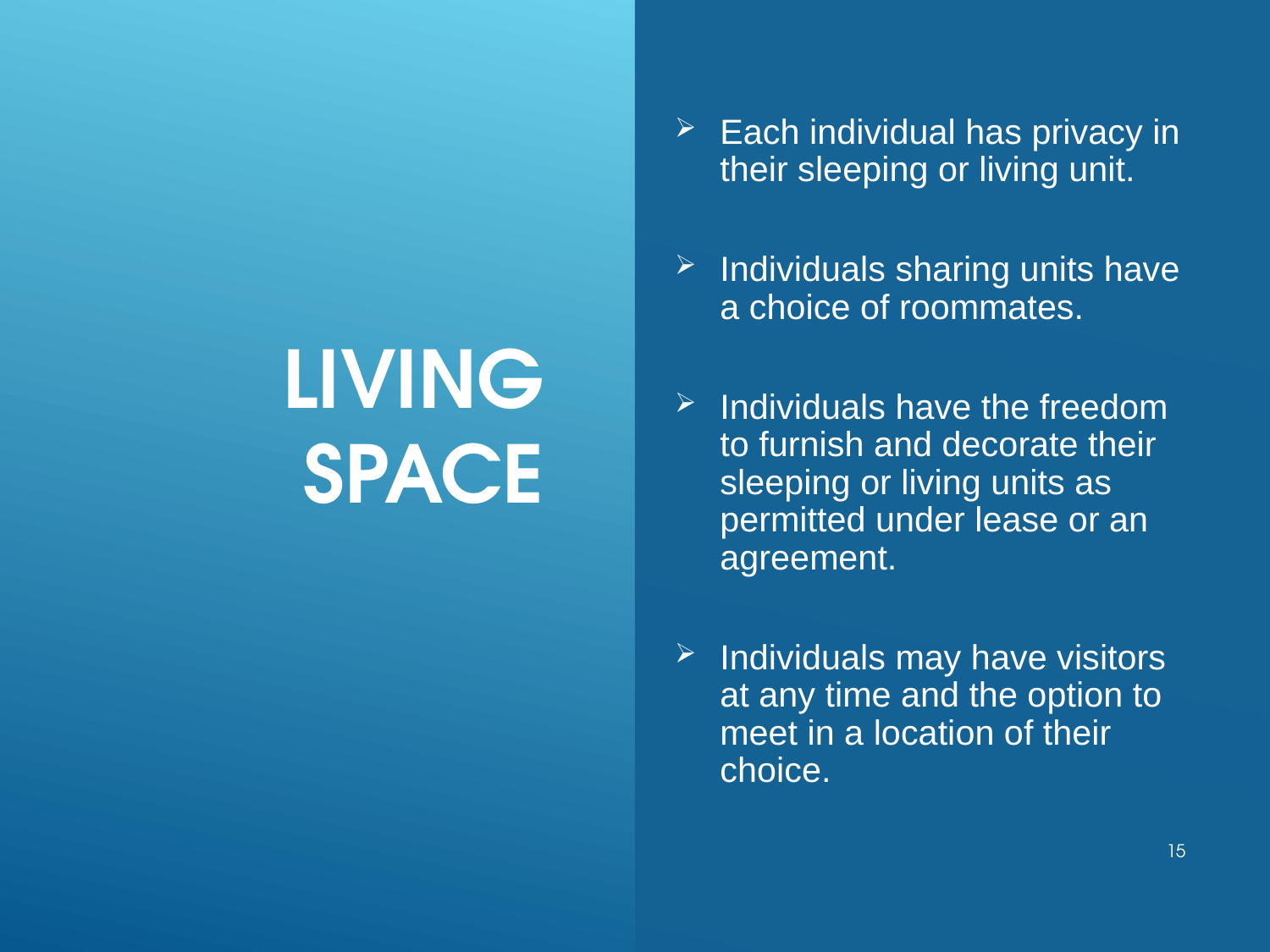

# LIVING SPACE
Each individual has privacy in their sleeping or living unit.

Individuals sharing units have a choice of roommates.

Individuals have the freedom to furnish and decorate their sleeping or living units as permitted under lease or an  agreement.

Individuals may have visitors at any time and the option to meet in a location of their choice.

15